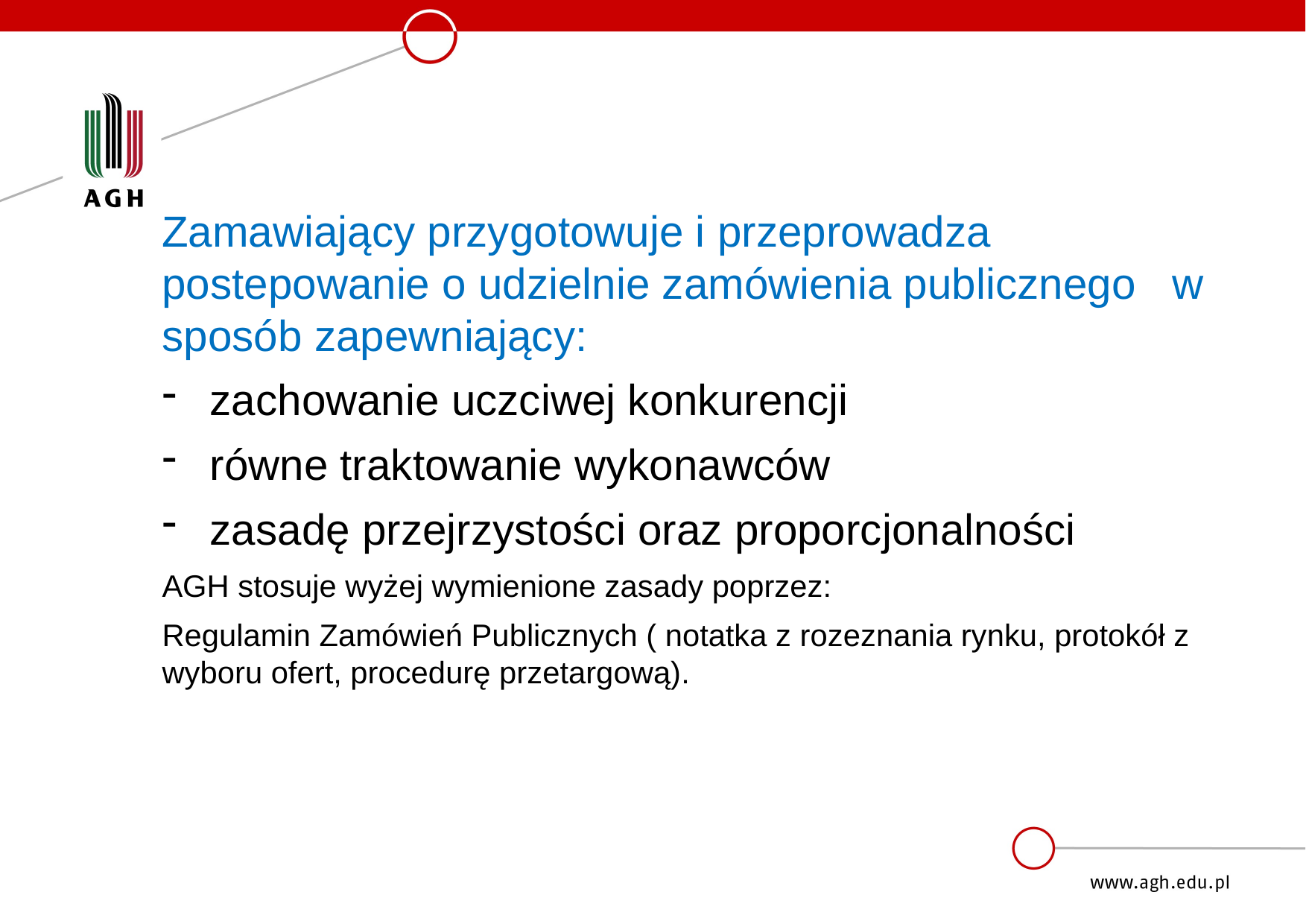

Zamawiający przygotowuje i przeprowadza postepowanie o udzielnie zamówienia publicznego   w sposób zapewniający:
zachowanie uczciwej konkurencji
równe traktowanie wykonawców
zasadę przejrzystości oraz proporcjonalności
AGH stosuje wyżej wymienione zasady poprzez:
Regulamin Zamówień Publicznych ( notatka z rozeznania rynku, protokół z wyboru ofert, procedurę przetargową).